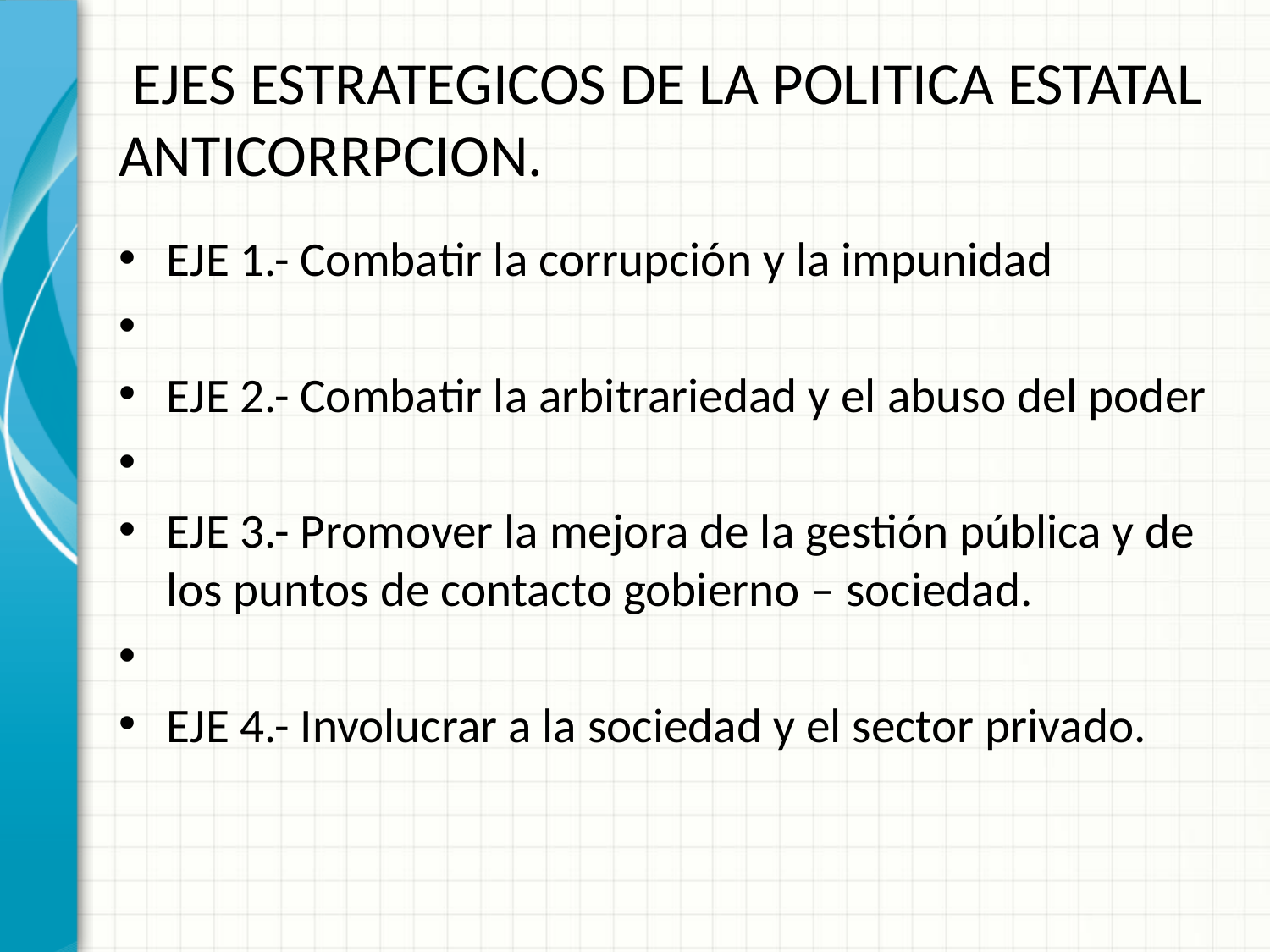

# EJES ESTRATEGICOS DE LA POLITICA ESTATAL ANTICORRPCION.
EJE 1.- Combatir la corrupción y la impunidad

EJE 2.- Combatir la arbitrariedad y el abuso del poder

EJE 3.- Promover la mejora de la gestión pública y de los puntos de contacto gobierno – sociedad.

EJE 4.- Involucrar a la sociedad y el sector privado.